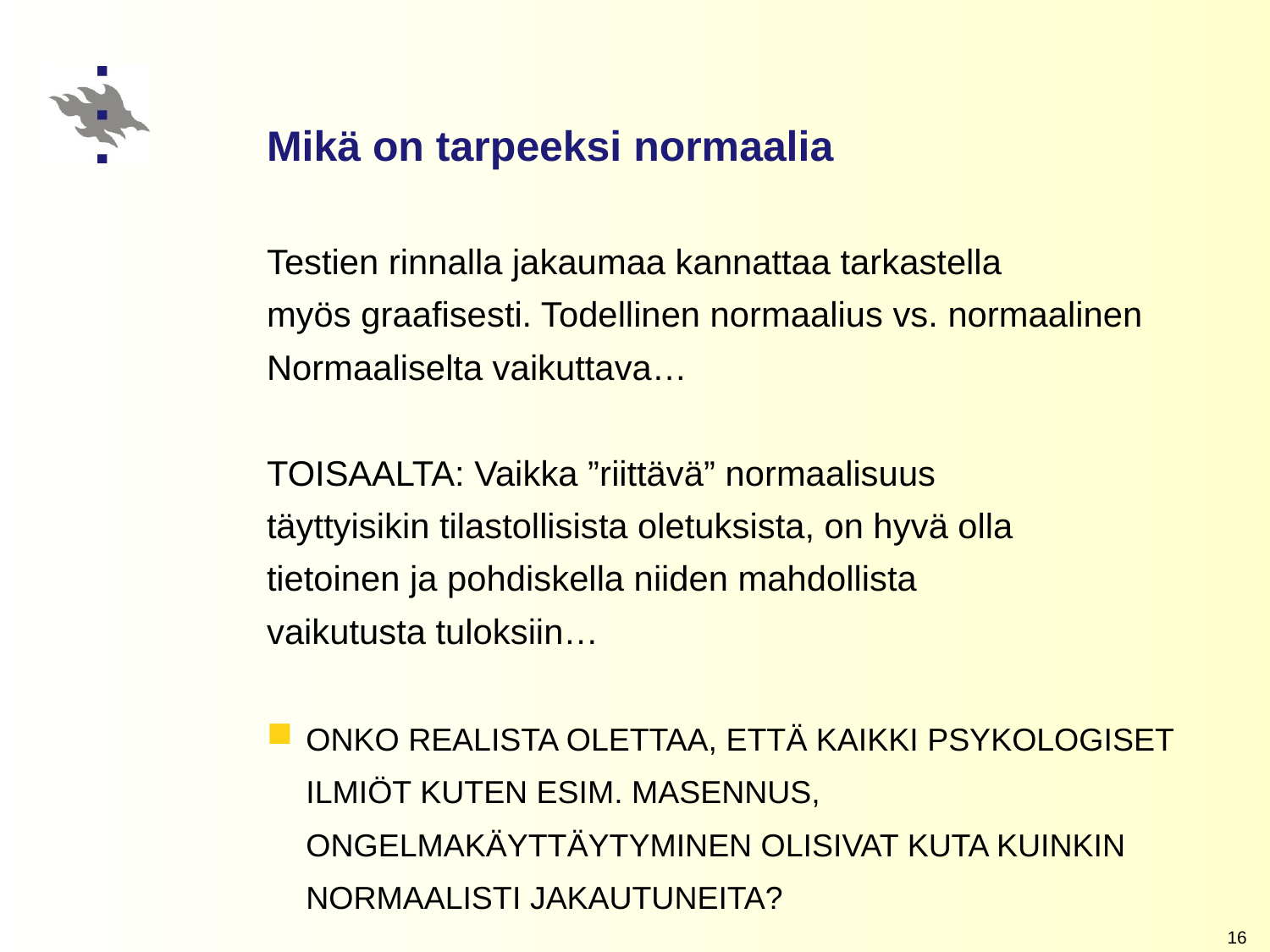

# Mikä on tarpeeksi normaalia
Testien rinnalla jakaumaa kannattaa tarkastella
myös graafisesti. Todellinen normaalius vs. normaalinen
Normaaliselta vaikuttava…

TOISAALTA: Vaikka ”riittävä” normaalisuus
täyttyisikin tilastollisista oletuksista, on hyvä olla
tietoinen ja pohdiskella niiden mahdollista
vaikutusta tuloksiin…

ONKO REALISTA OLETTAA, ETTÄ KAIKKI PSYKOLOGISET ILMIÖT KUTEN ESIM. MASENNUS, ONGELMAKÄYTTÄYTYMINEN OLISIVAT KUTA KUINKIN NORMAALISTI JAKAUTUNEITA?
16